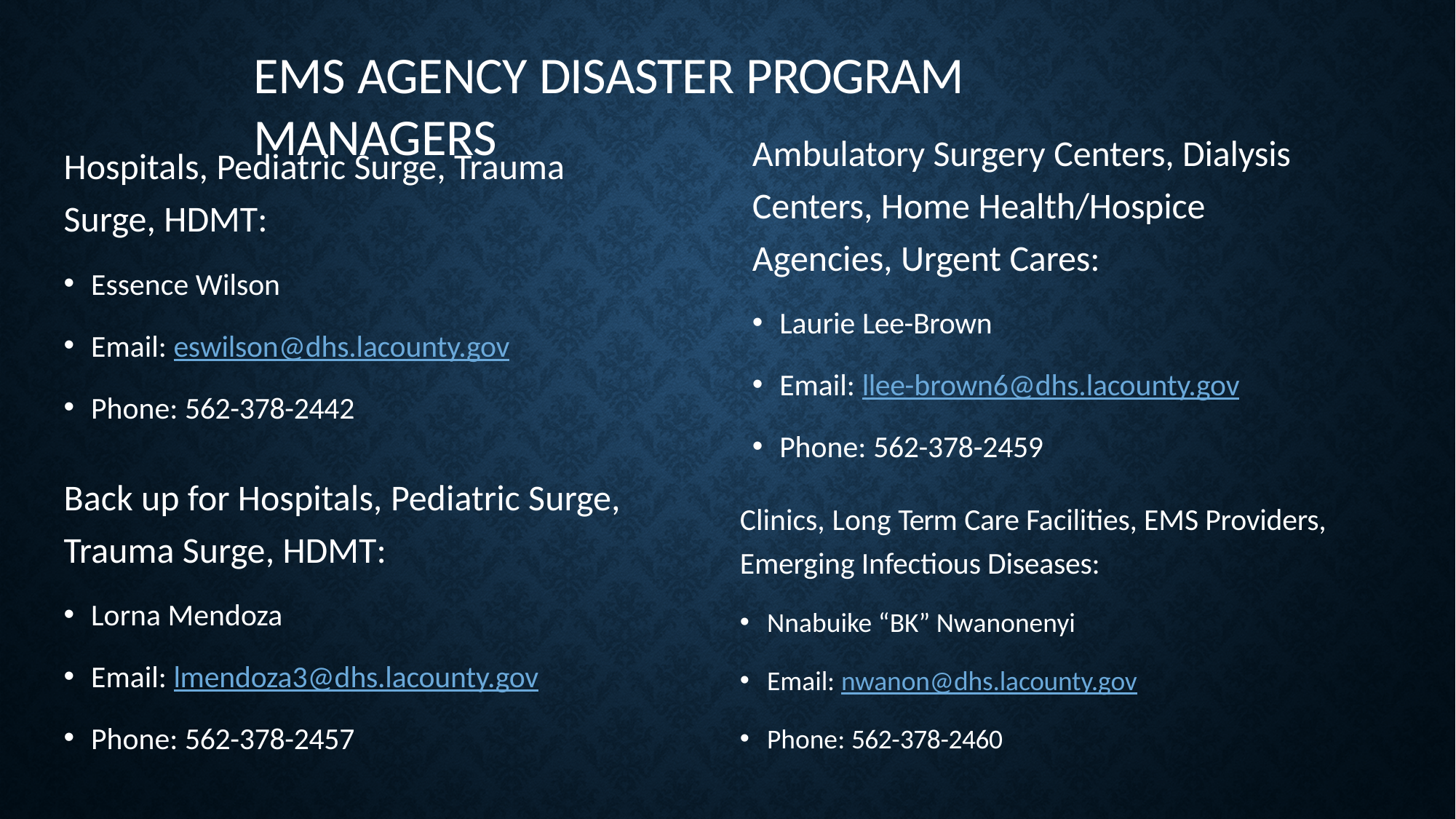

# EMS AGENCY DISASTER PROGRAM MANAGERS
Ambulatory Surgery Centers, Dialysis Centers, Home Health/Hospice Agencies, Urgent Cares:
Laurie Lee-Brown
Email: llee-brown6@dhs.lacounty.gov
Phone: 562-378-2459
Hospitals, Pediatric Surge, Trauma Surge, HDMT:
Essence Wilson
Email: eswilson@dhs.lacounty.gov
Phone: 562-378-2442
Back up for Hospitals, Pediatric Surge, Trauma Surge, HDMT:
Lorna Mendoza
Email: lmendoza3@dhs.lacounty.gov
Phone: 562-378-2457
Clinics, Long Term Care Facilities, EMS Providers, Emerging Infectious Diseases:
Nnabuike “BK” Nwanonenyi
Email: nwanon@dhs.lacounty.gov
Phone: 562-378-2460